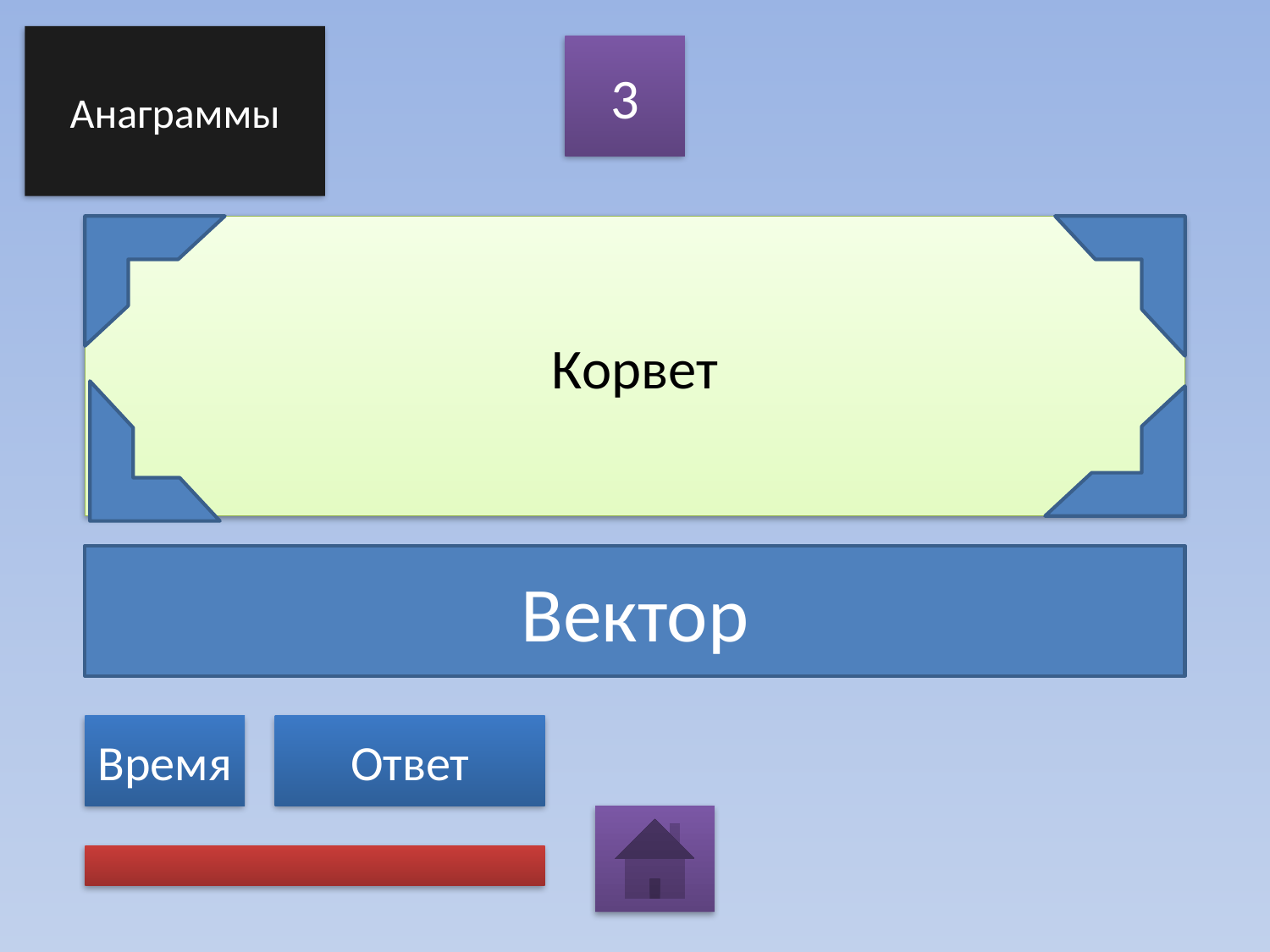

Анаграммы
3
# Корвет

Вектор
Время
Ответ